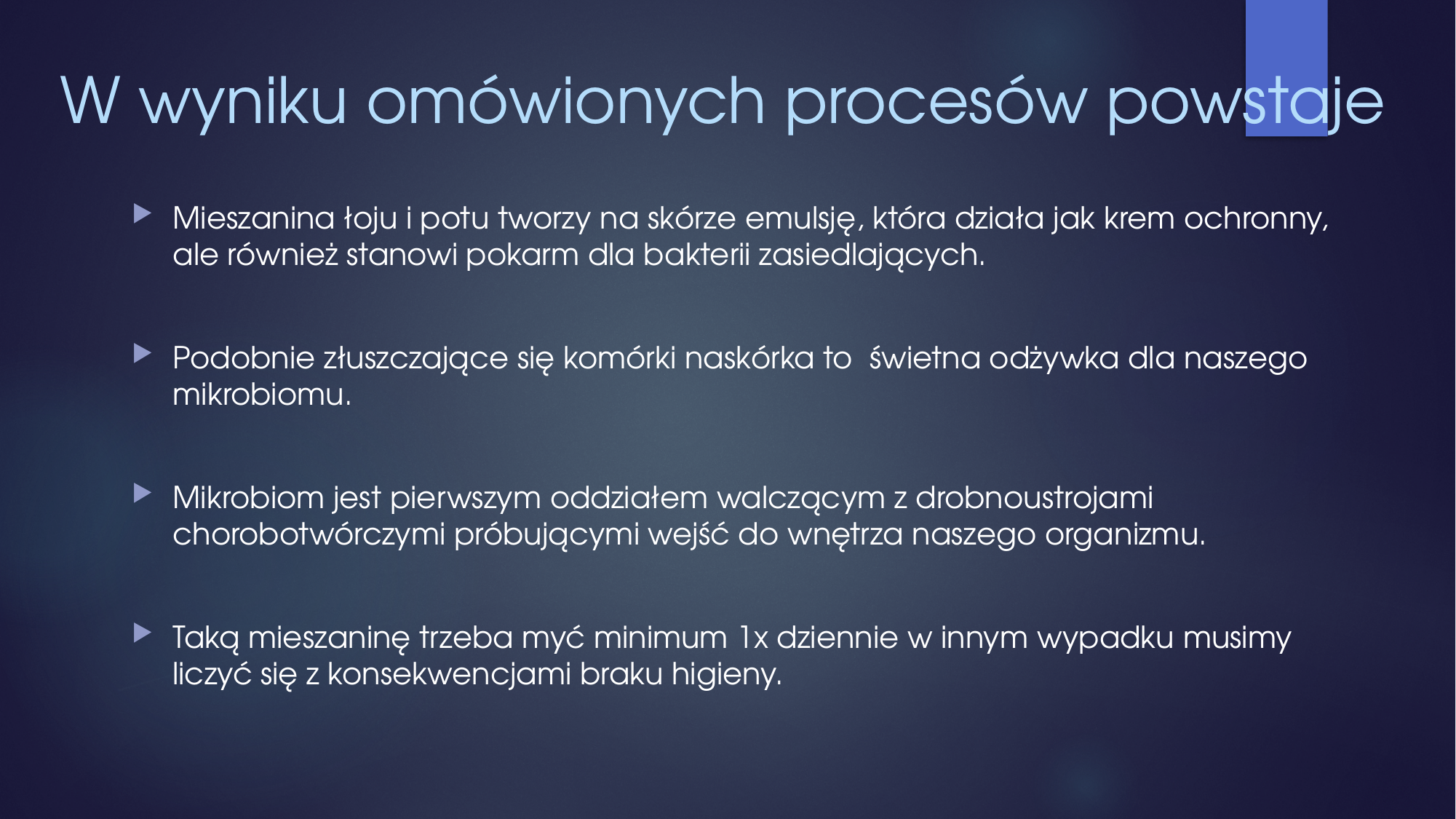

# W wyniku omówionych procesów powstaje
Mieszanina łoju i potu tworzy na skórze emulsję, która działa jak krem ochronny, ale również stanowi pokarm dla bakterii zasiedlających.

Podobnie złuszczające się komórki naskórka to  świetna odżywka dla naszego mikrobiomu.

Mikrobiom jest pierwszym oddziałem walczącym z drobnoustrojami chorobotwórczymi próbującymi wejść do wnętrza naszego organizmu.

Taką mieszaninę trzeba myć minimum 1x dziennie w innym wypadku musimy liczyć się z konsekwencjami braku higieny.